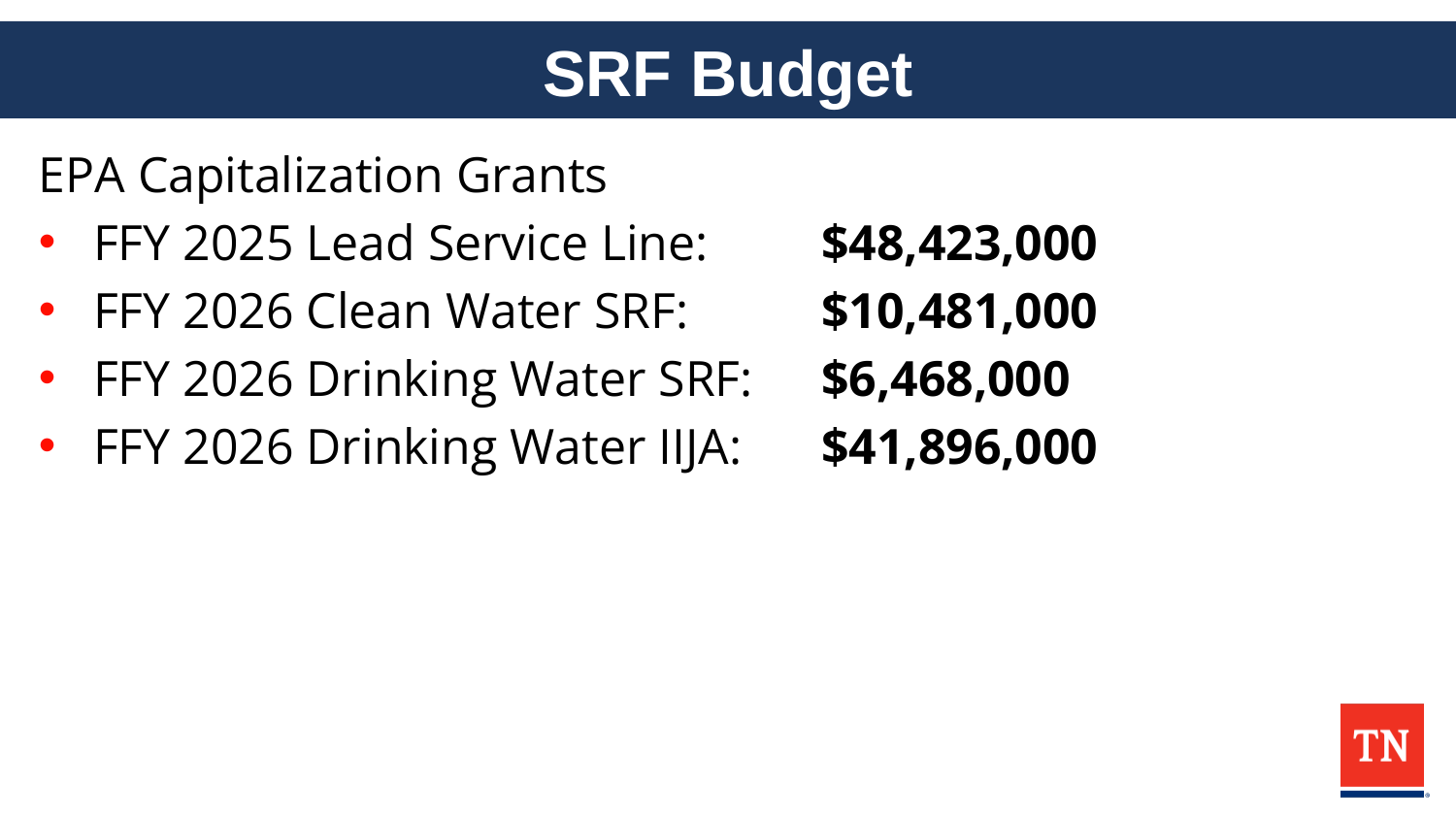

# SRF Budget
EPA Capitalization Grants
FFY 2025 Lead Service Line: 	$48,423,000
FFY 2026 Clean Water SRF: 	$10,481,000
FFY 2026 Drinking Water SRF: 	$6,468,000
FFY 2026 Drinking Water IIJA: 	$41,896,000